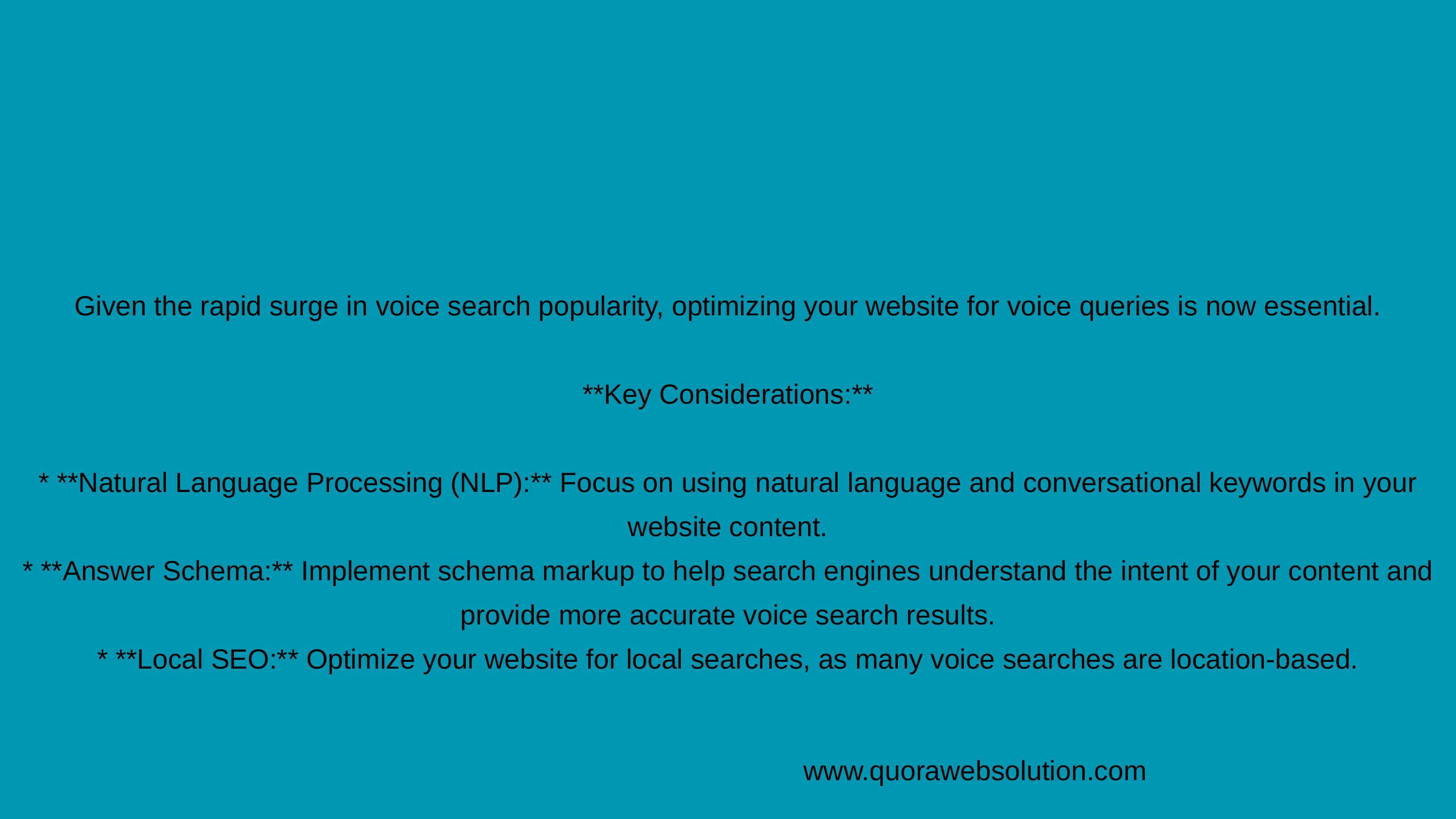

Given the rapid surge in voice search popularity, optimizing your website for voice queries is now essential.

**Key Considerations:**

* **Natural Language Processing (NLP):** Focus on using natural language and conversational keywords in your website content.
* **Answer Schema:** Implement schema markup to help search engines understand the intent of your content and provide more accurate voice search results.
* **Local SEO:** Optimize your website for local searches, as many voice searches are location-based.

www.quorawebsolution.com